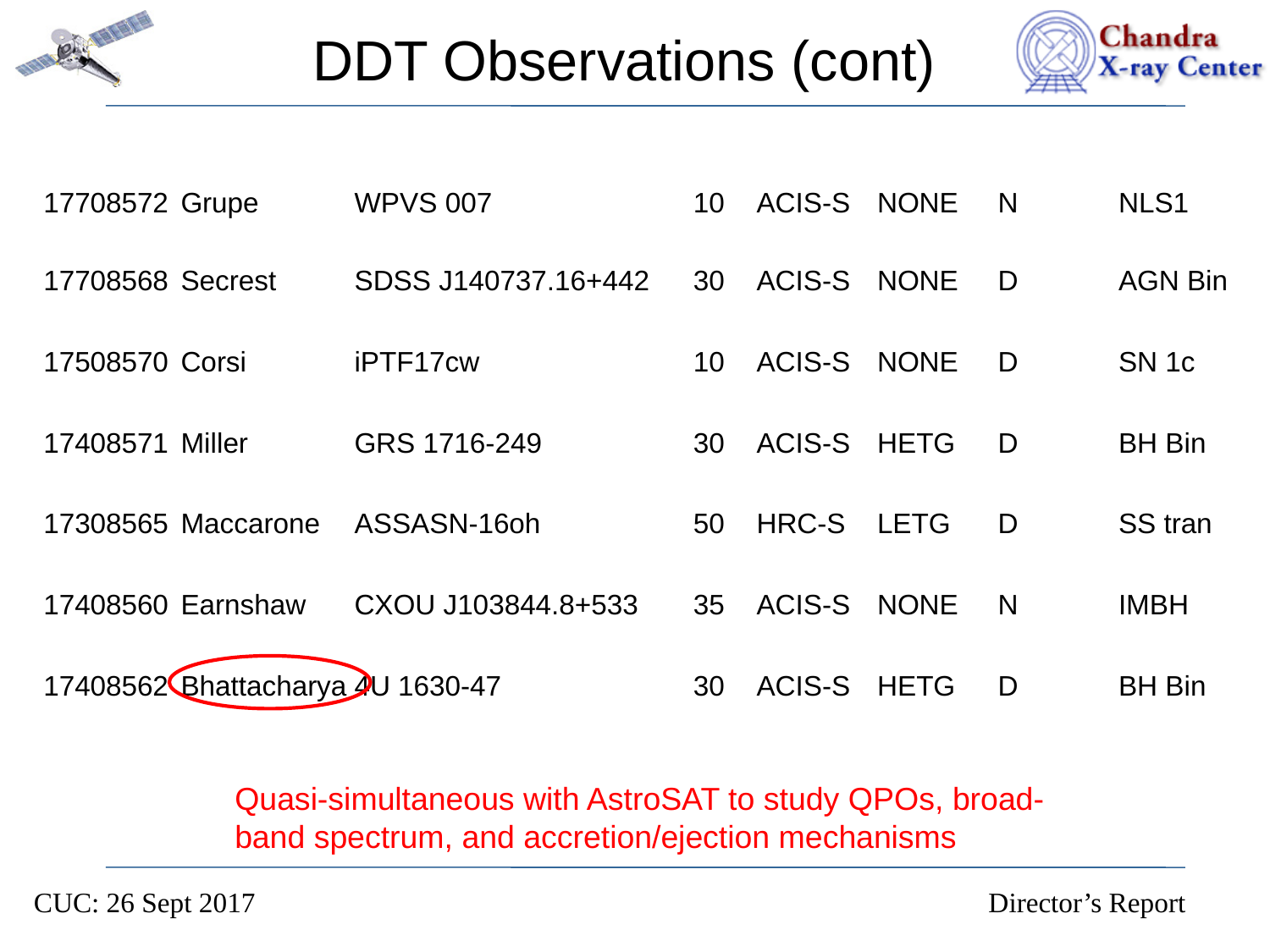

# DDT Observations (cont)
| 17708572 | Grupe | WPVS 007 | 10 | ACIS-S | NONE | N | NLS1 |
| --- | --- | --- | --- | --- | --- | --- | --- |
| 17708568 | Secrest | SDSS J140737.16+442 | 30 | ACIS-S | NONE | D | AGN Bin |
| 17508570 | Corsi | iPTF17cw | 10 | ACIS-S | NONE | D | SN 1c |
| 17408571 | Miller | GRS 1716-249 | 30 | ACIS-S | HETG | D | BH Bin |
| 17308565 | Maccarone | ASSASN-16oh | 50 | HRC-S | LETG | D | SS tran |
| 17408560 | Earnshaw | CXOU J103844.8+533 | 35 | ACIS-S | NONE | N | IMBH |
| 17408562 | Bhattacharya | 4U 1630-47 | 30 | ACIS-S | HETG | D | BH Bin |

Quasi-simultaneous with AstroSAT to study QPOs, broad-band spectrum, and accretion/ejection mechanisms
CUC: 26 Sept 2017                                                                                                         Director’s Report